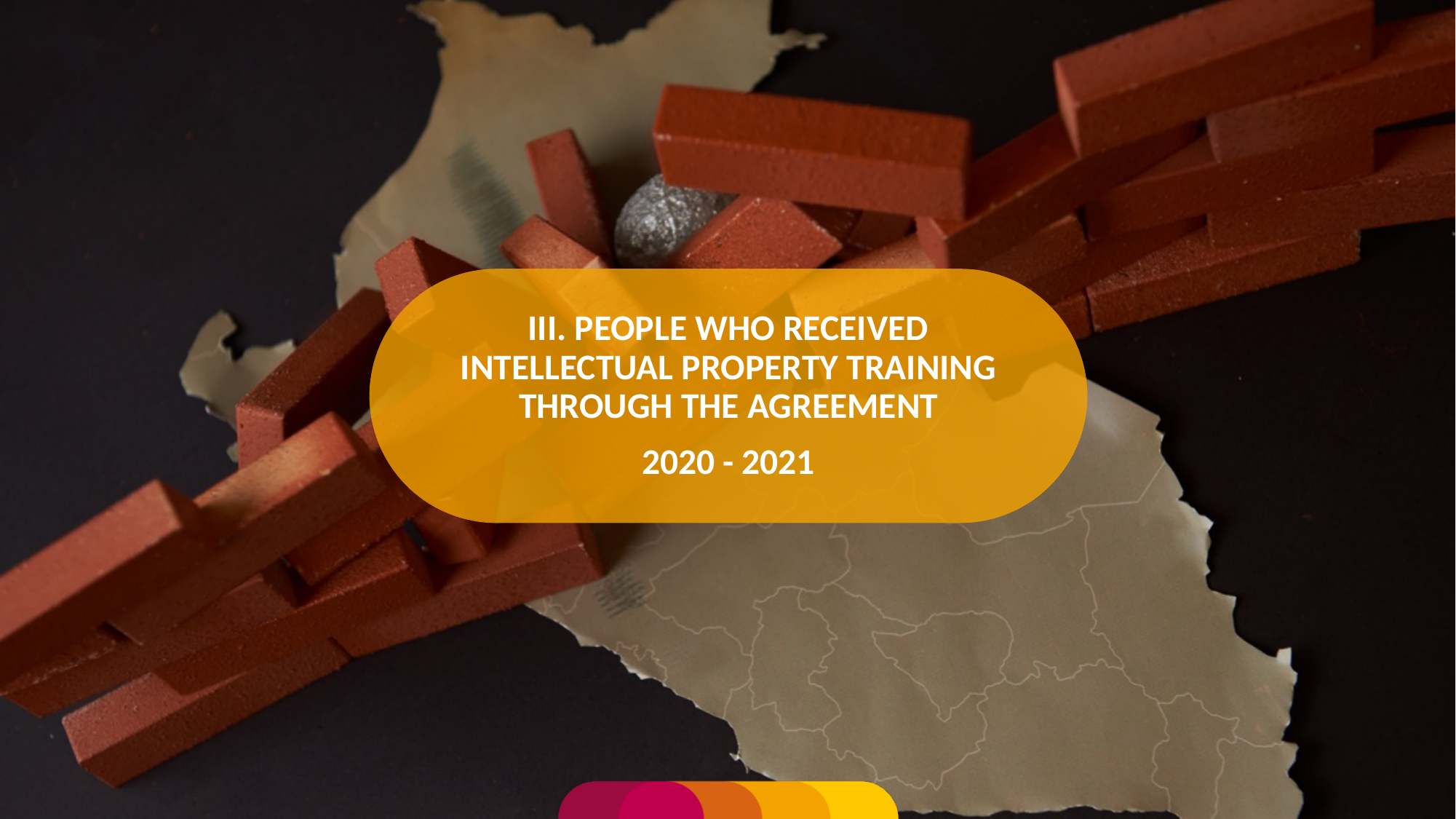

III. PEOPLE WHO RECEIVED INTELLECTUAL PROPERTY TRAINING THROUGH THE AGREEMENT
2020 - 2021